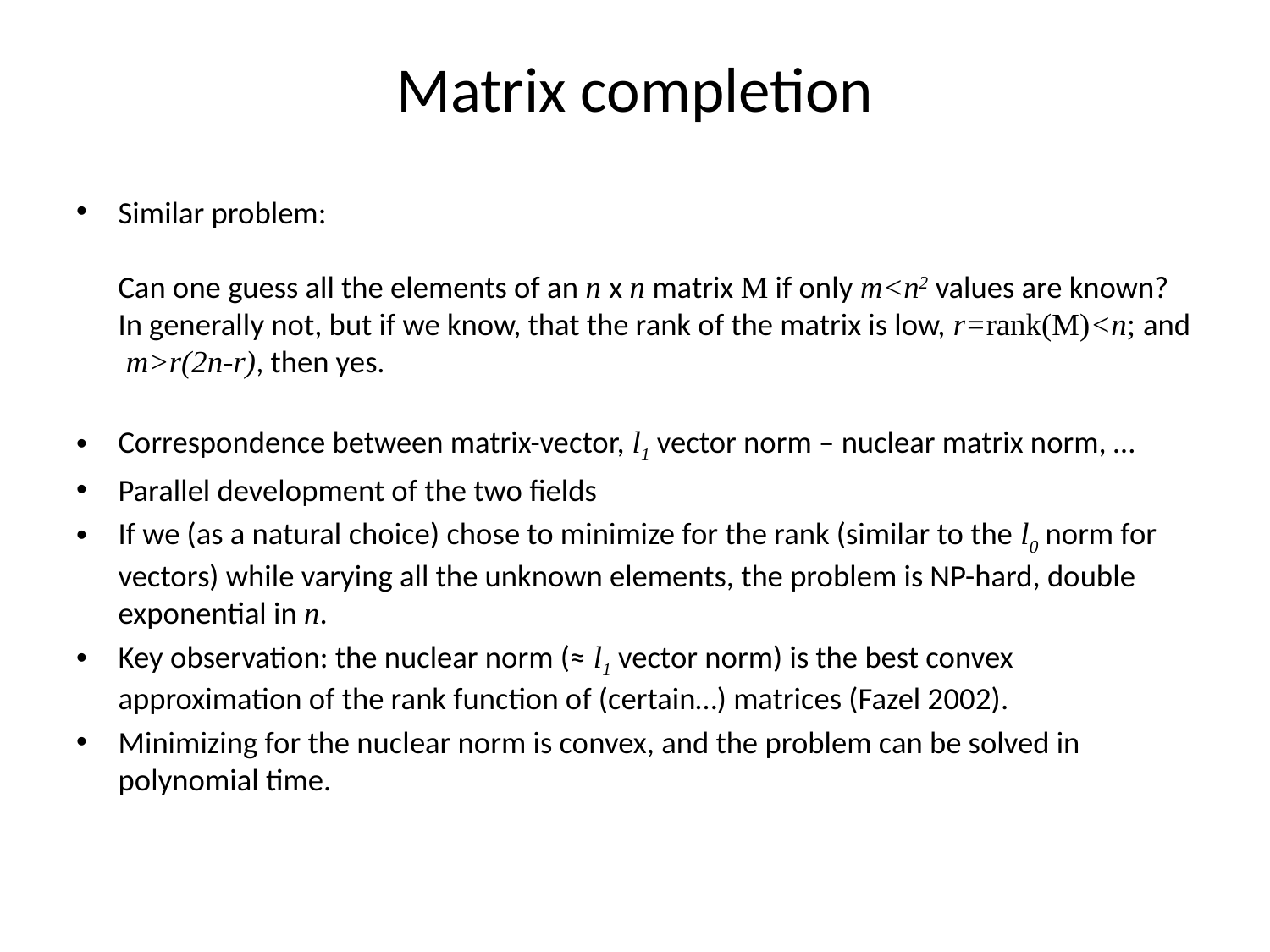

# Matrix completion
Similar problem:
Can one guess all the elements of an n x n matrix M if only m<n2 values are known? In generally not, but if we know, that the rank of the matrix is low, r=rank(M)<n; and  m>r(2n-r), then yes.
Correspondence between matrix-vector, l1 vector norm – nuclear matrix norm, …
Parallel development of the two fields
If we (as a natural choice) chose to minimize for the rank (similar to the l0 norm for vectors) while varying all the unknown elements, the problem is NP-hard, double exponential in n.
Key observation: the nuclear norm (≈ l1 vector norm) is the best convex approximation of the rank function of (certain…) matrices (Fazel 2002).
Minimizing for the nuclear norm is convex, and the problem can be solved in polynomial time.